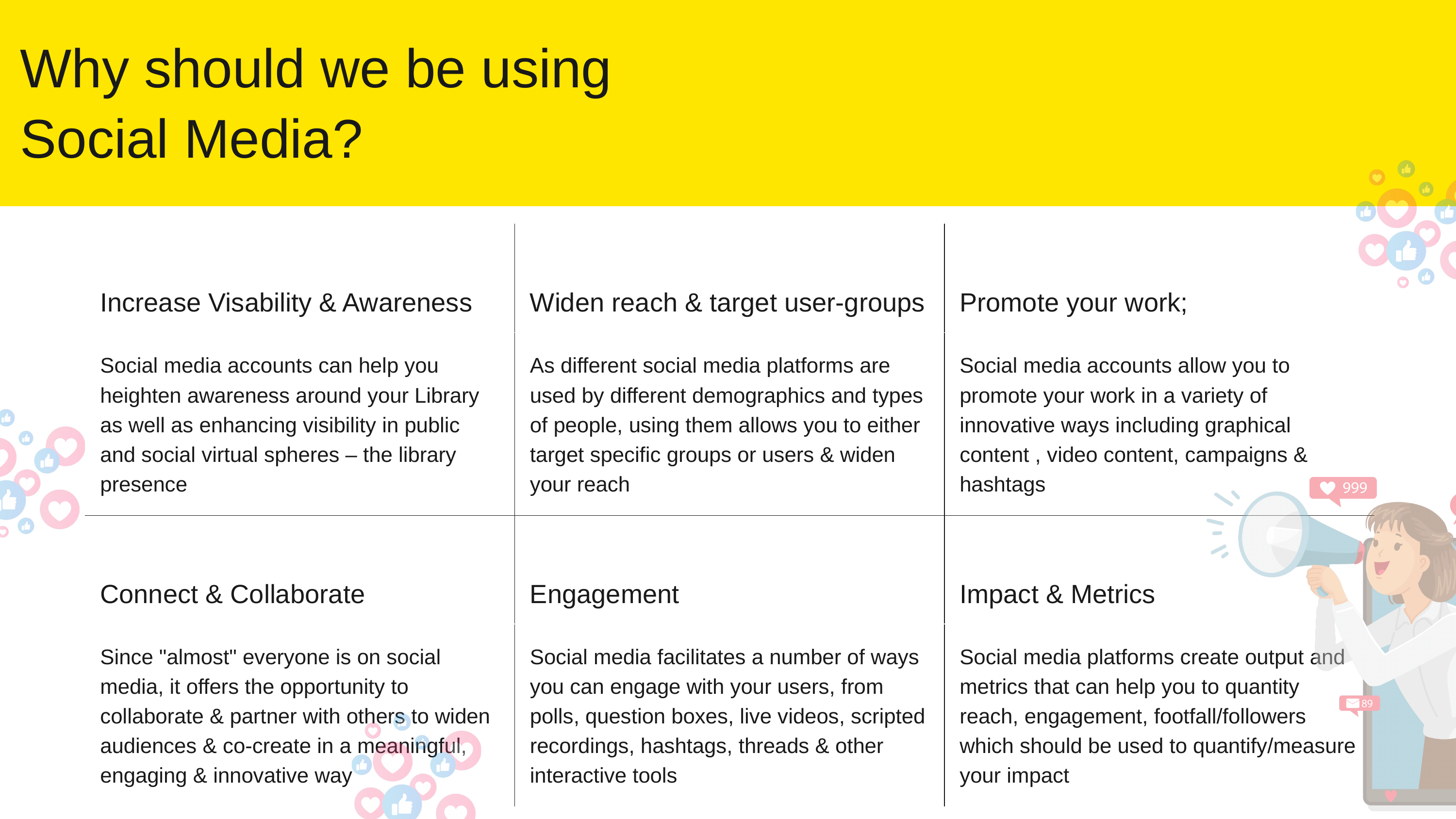

Why should we be using Social Media?

| Increase Visability & Awareness | Widen reach & target user-groups | Promote your work; |
| --- | --- | --- |
| Social media accounts can help you heighten awareness around your Library as well as enhancing visibility in public and social virtual spheres – the library presence | As different social media platforms are used by different demographics and types of people, using them allows you to either target specific groups or users & widen your reach | Social media accounts allow you to promote your work in a variety of innovative ways including graphical content , video content, campaigns & hashtags |
| Connect & Collaborate | Engagement | Impact & Metrics |
| Since "almost" everyone is on social media, it offers the opportunity to collaborate & partner with others to widen audiences & co-create in a meaningful, engaging & innovative way | Social media facilitates a number of ways you can engage with your users, from polls, question boxes, live videos, scripted recordings, hashtags, threads & other interactive tools | Social media platforms create output and metrics that can help you to quantity reach, engagement, footfall/followers which should be used to quantify/measure your impact |